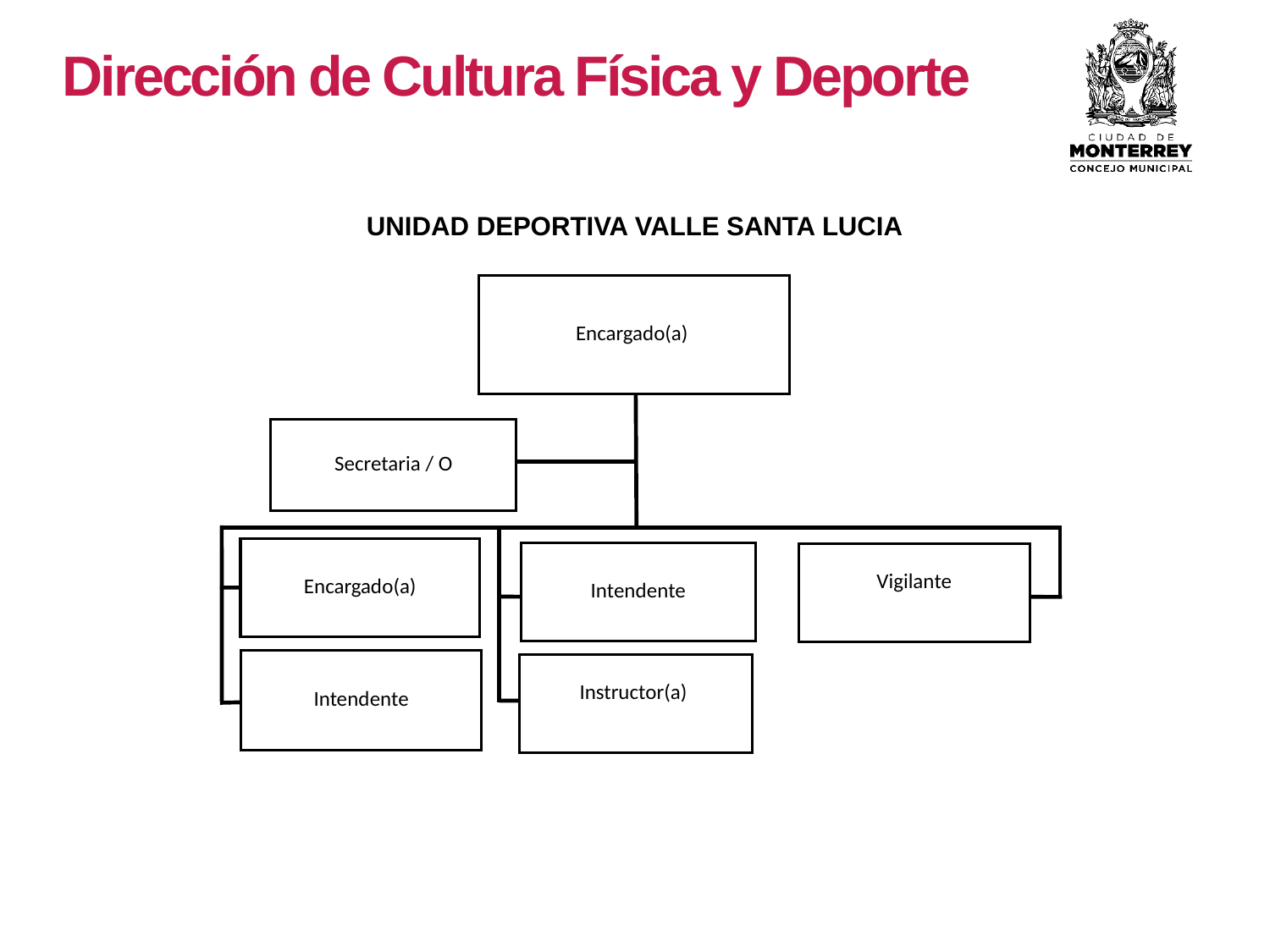

Dirección de Cultura Física y Deporte
UNIDAD DEPORTIVA VALLE SANTA LUCIA
Encargado(a)

Secretaria / O

Encargado(a)
Intendente
Vigilante

Intendente
Instructor(a)